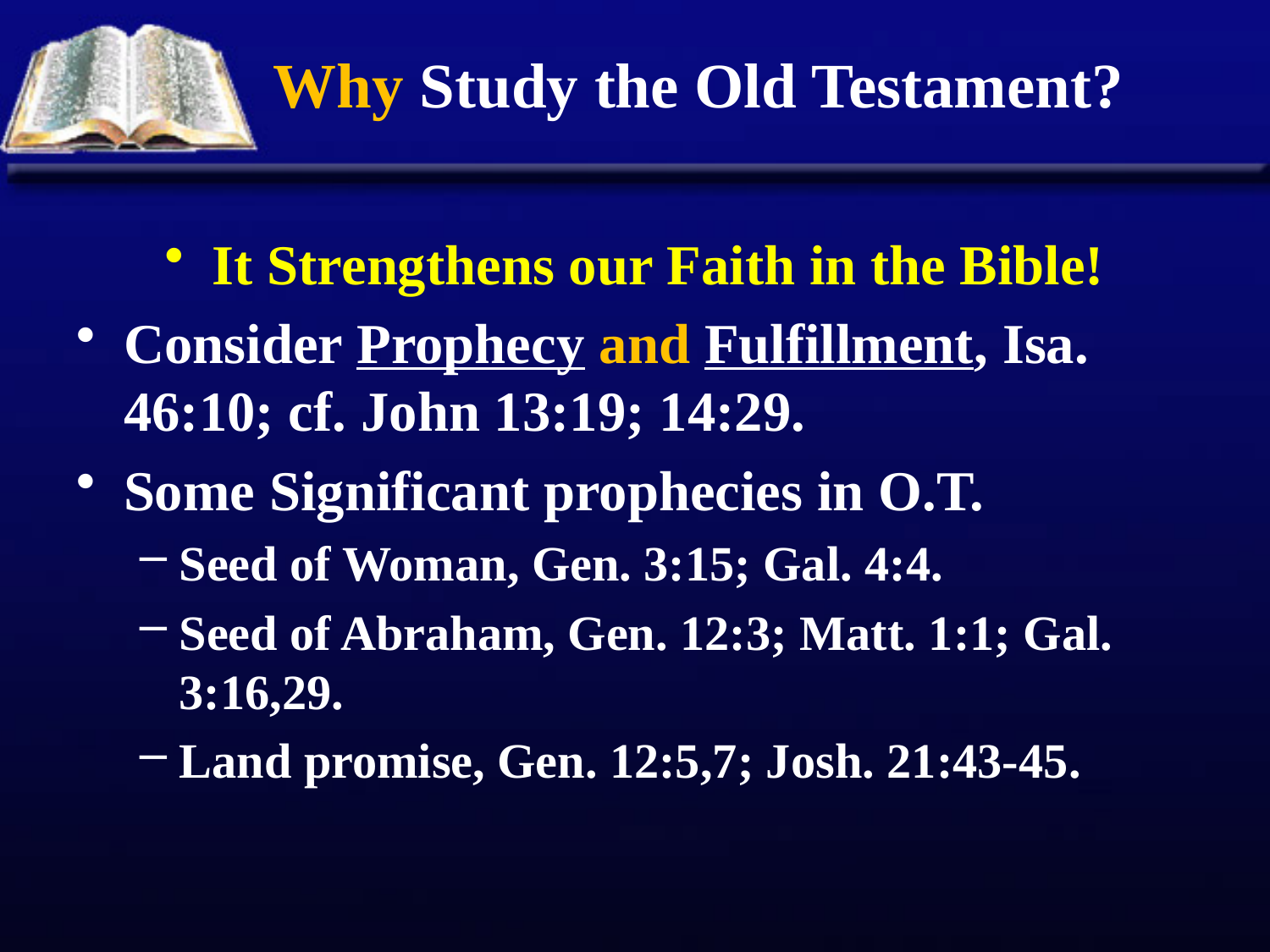

# Why Study the Old Testament?
It Strengthens our Faith in the Bible!
Consider Prophecy and Fulfillment, Isa. 46:10; cf. John 13:19; 14:29.
Some Significant prophecies in O.T.
Seed of Woman, Gen. 3:15; Gal. 4:4.
Seed of Abraham, Gen. 12:3; Matt. 1:1; Gal. 3:16,29.
Land promise, Gen. 12:5,7; Josh. 21:43-45.